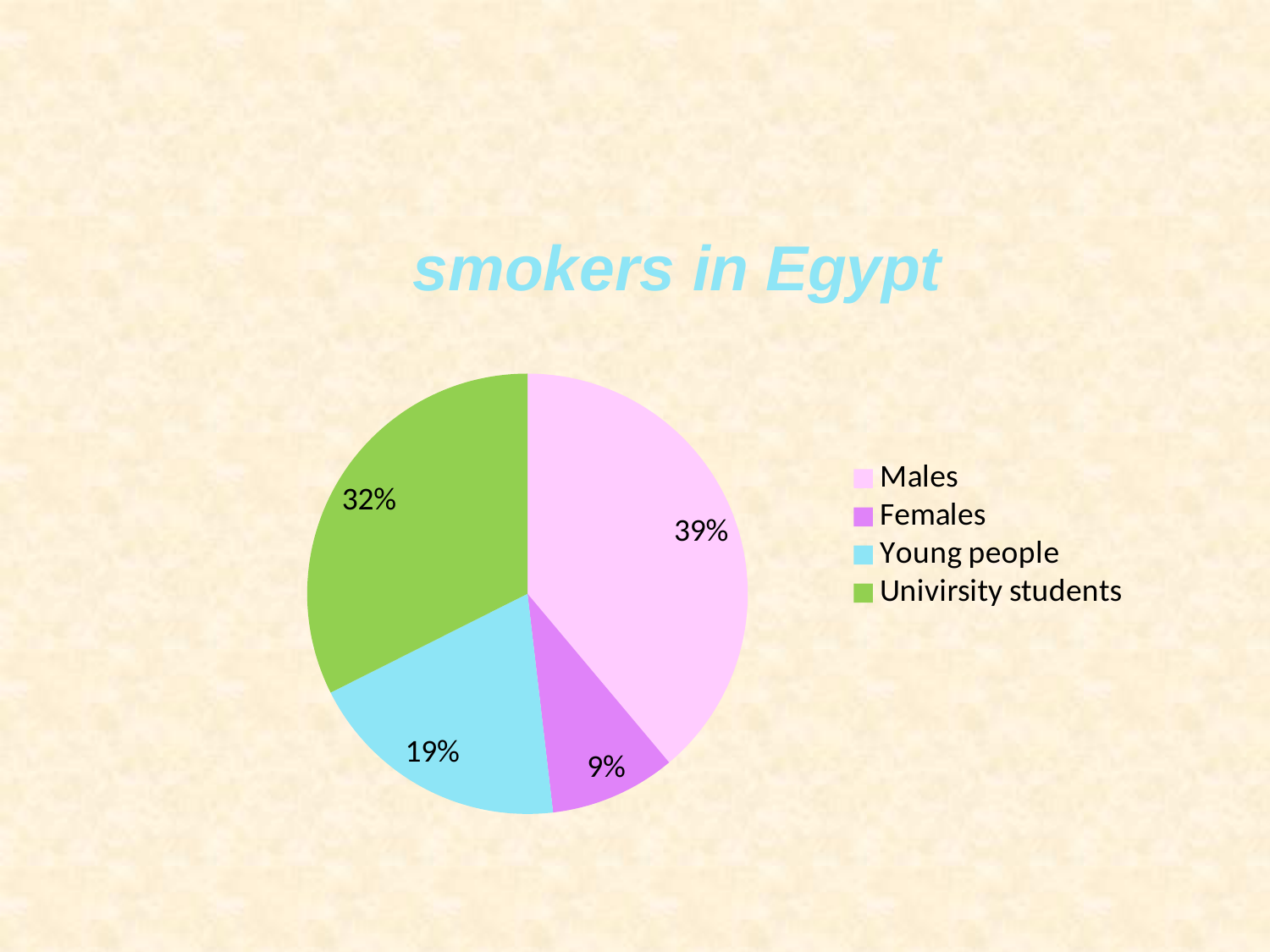

### Chart: smokers in Egypt

| Category | smokers in egypt |
|---|---|
| Males | 0.4200000000000003 |
| Females | 0.1 |
| Young people | 0.21000000000000021 |
| Univirsity students | 0.3500000000000003 |